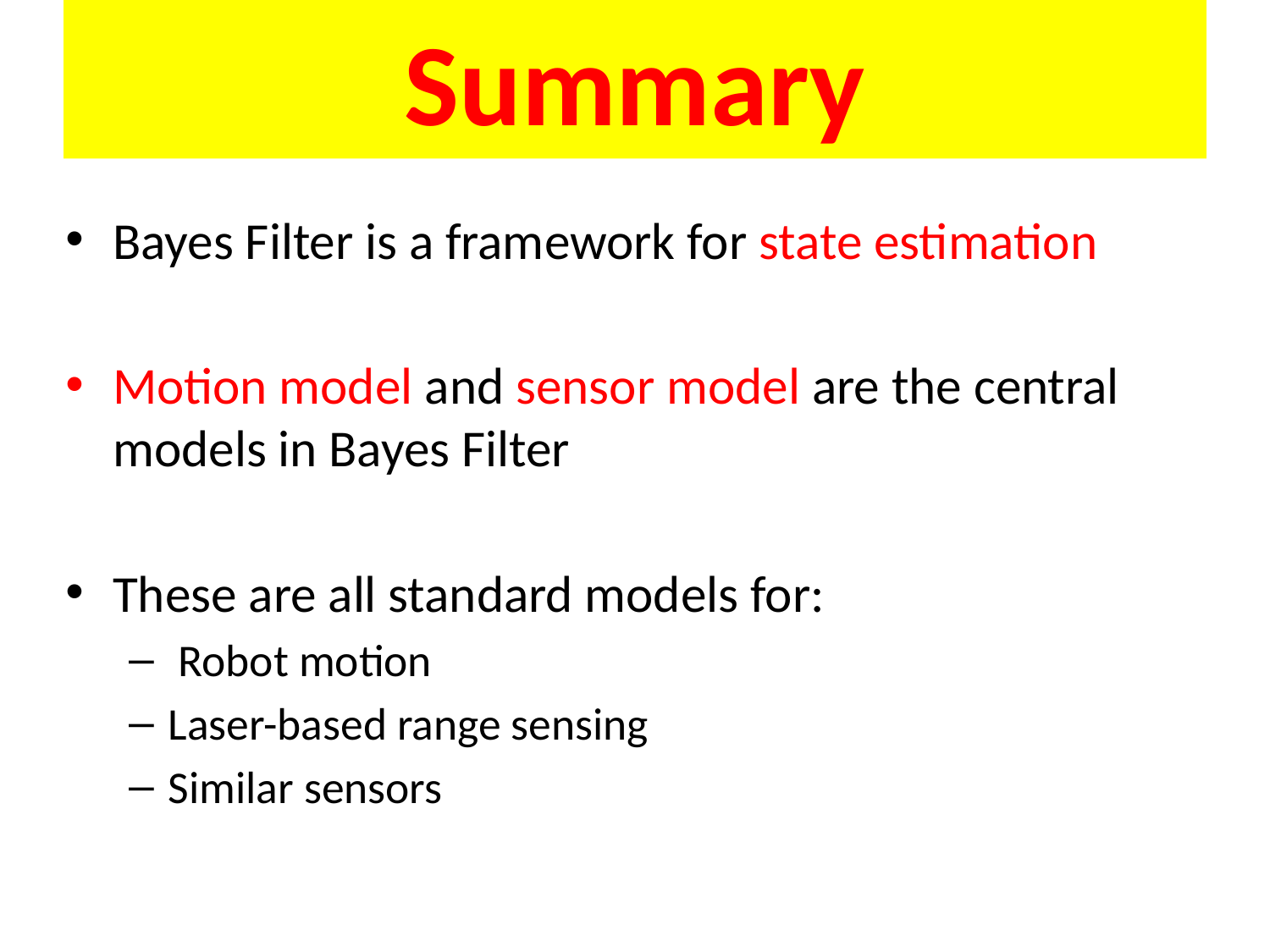

# Summary
Bayes Filter is a framework for state estimation

Motion model and sensor model are the central models in Bayes Filter

These are all standard models for:
 Robot motion
Laser-based range sensing
Similar sensors